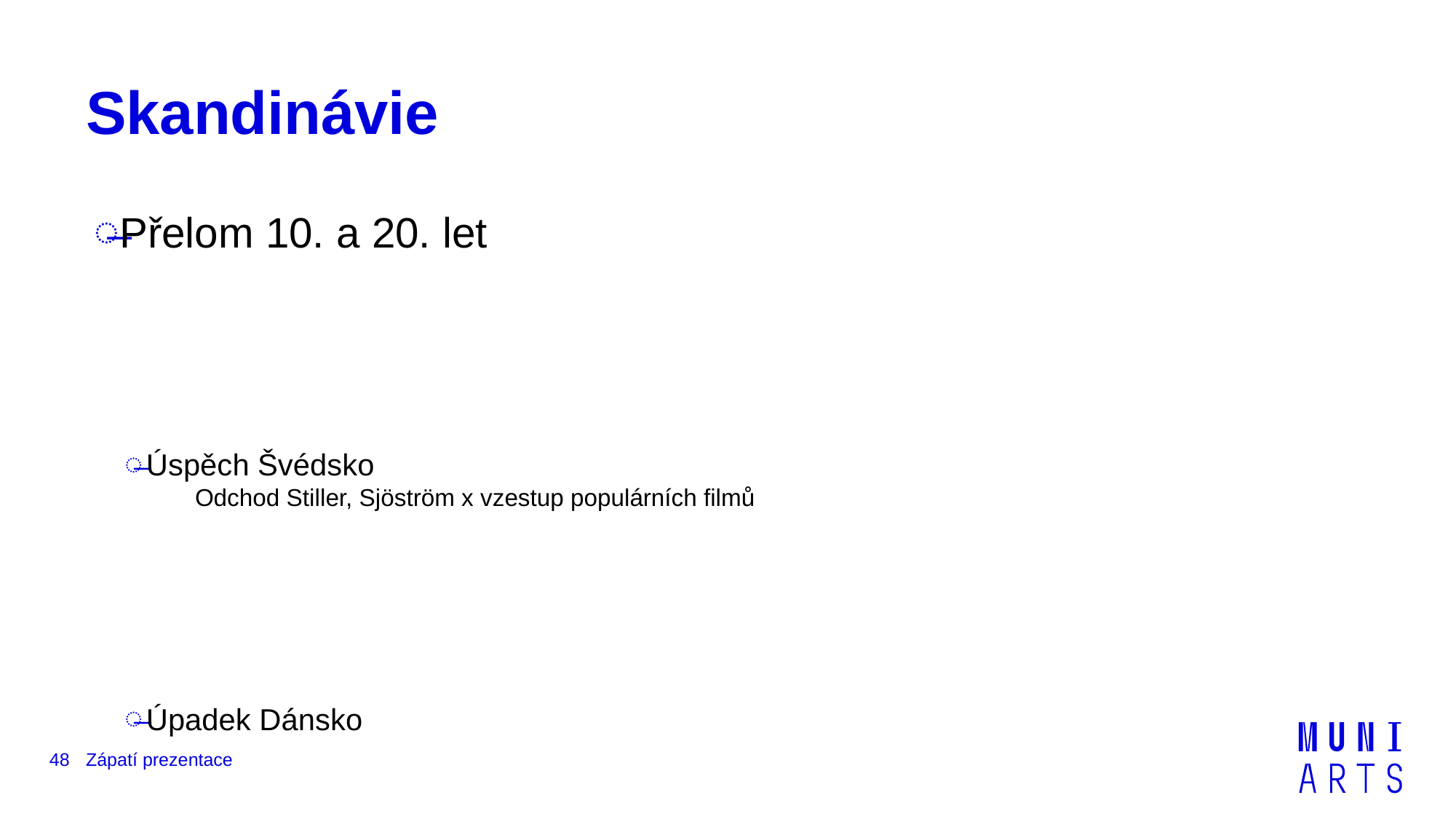

# Skandinávie
Přelom 10. a 20. let

Úspěch Švédsko
Odchod Stiller, Sjöström x vzestup populárních filmů

Úpadek Dánsko

48
Zápatí prezentace